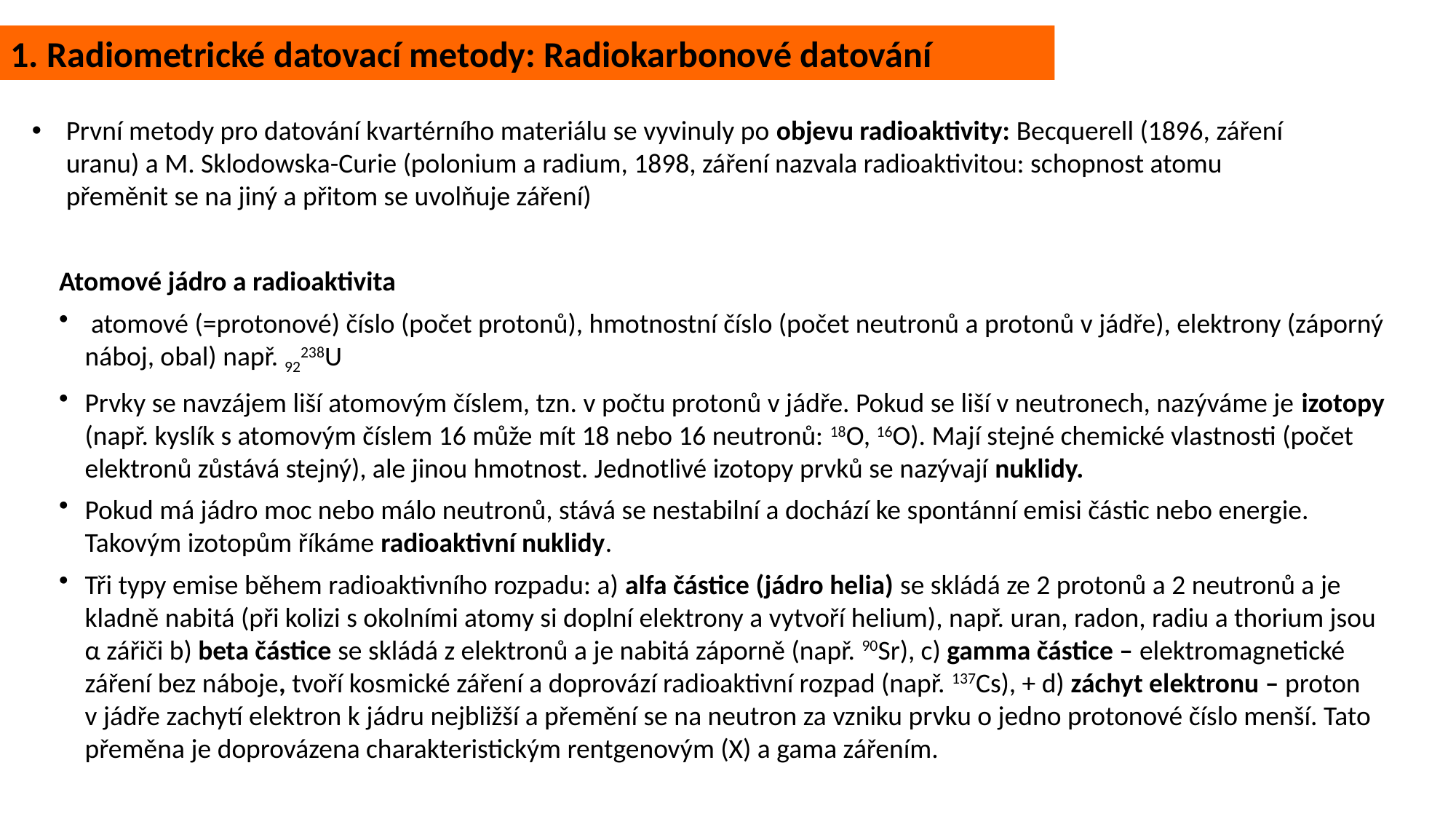

1. Radiometrické datovací metody: Radiokarbonové datování
První metody pro datování kvartérního materiálu se vyvinuly po objevu radioaktivity: Becquerell (1896, záření uranu) a M. Sklodowska-Curie (polonium a radium, 1898, záření nazvala radioaktivitou: schopnost atomu přeměnit se na jiný a přitom se uvolňuje záření)
Atomové jádro a radioaktivita
 atomové (=protonové) číslo (počet protonů), hmotnostní číslo (počet neutronů a protonů v jádře), elektrony (záporný náboj, obal) např. 92238U
Prvky se navzájem liší atomovým číslem, tzn. v počtu protonů v jádře. Pokud se liší v neutronech, nazýváme je izotopy (např. kyslík s atomovým číslem 16 může mít 18 nebo 16 neutronů: 18O, 16O). Mají stejné chemické vlastnosti (počet elektronů zůstává stejný), ale jinou hmotnost. Jednotlivé izotopy prvků se nazývají nuklidy.
Pokud má jádro moc nebo málo neutronů, stává se nestabilní a dochází ke spontánní emisi částic nebo energie. Takovým izotopům říkáme radioaktivní nuklidy.
Tři typy emise během radioaktivního rozpadu: a) alfa částice (jádro helia) se skládá ze 2 protonů a 2 neutronů a je kladně nabitá (při kolizi s okolními atomy si doplní elektrony a vytvoří helium), např. uran, radon, radiu a thorium jsou α zářiči b) beta částice se skládá z elektronů a je nabitá záporně (např. 90Sr), c) gamma částice – elektromagnetické záření bez náboje, tvoří kosmické záření a doprovází radioaktivní rozpad (např. 137Cs), + d) záchyt elektronu – proton v jádře zachytí elektron k jádru nejbližší a přemění se na neutron za vzniku prvku o jedno protonové číslo menší. Tato přeměna je doprovázena charakteristickým rentgenovým (X) a gama zářením.